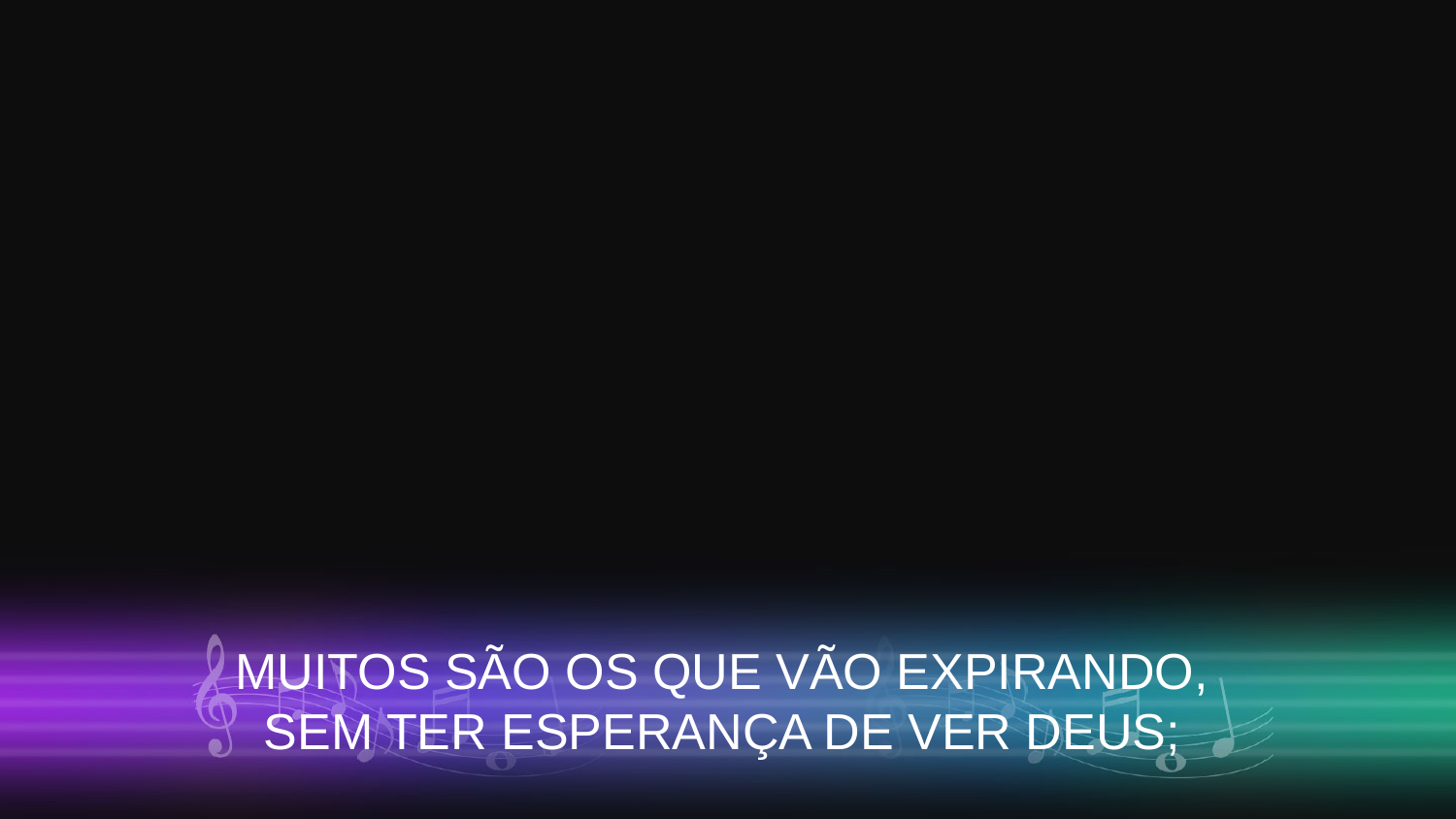

MUITOS SÃO OS QUE VÃO EXPIRANDO,
SEM TER ESPERANÇA DE VER DEUS;